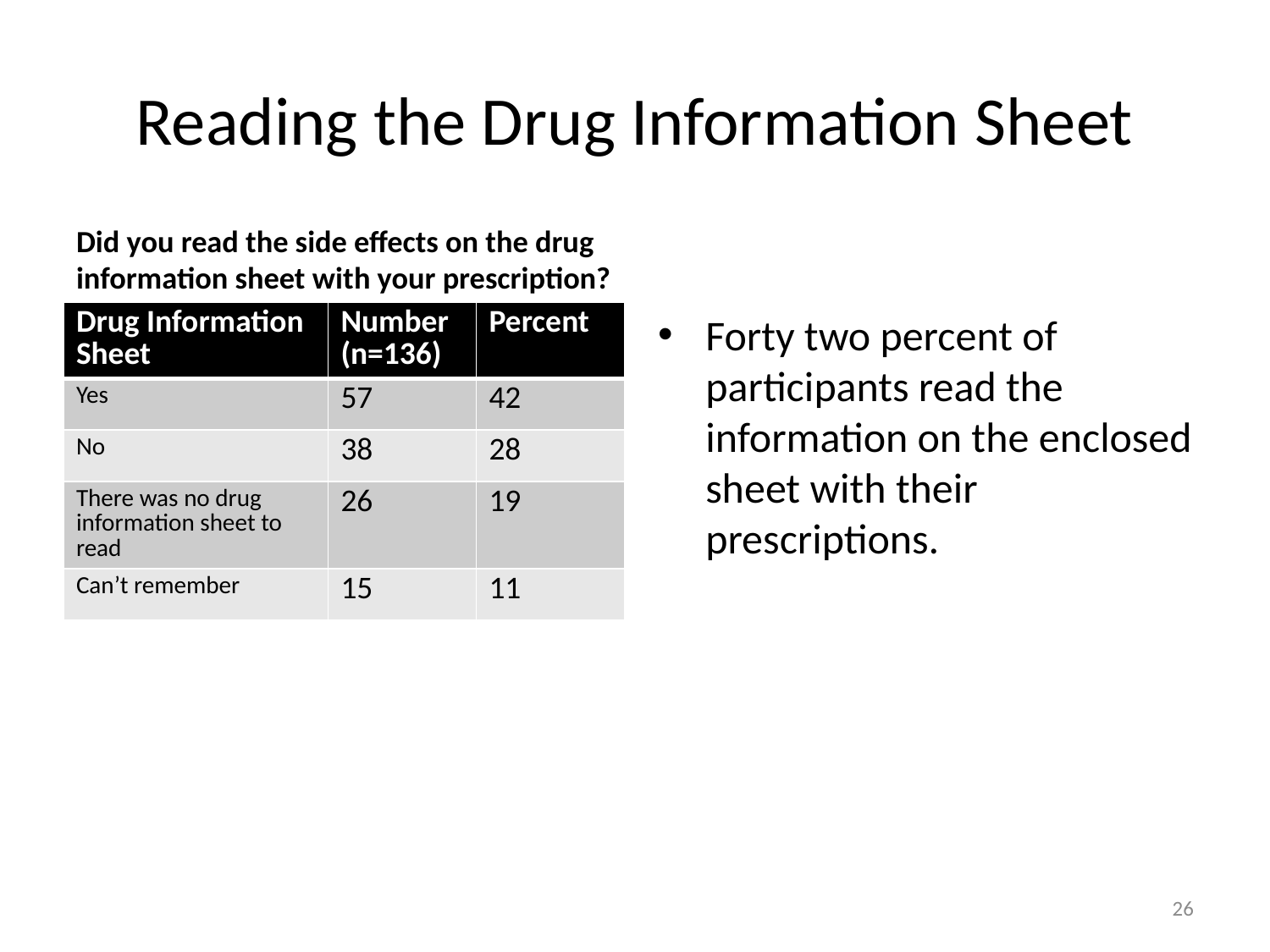

# Reading the Drug Information Sheet
Did you read the side effects on the drug information sheet with your prescription?

| Drug Information Sheet | Number (n=136) | Percent |
| --- | --- | --- |
| Yes | 57 | 42 |
| No | 38 | 28 |
| There was no drug information sheet to read | 26 | 19 |
| Can’t remember | 15 | 11 |
Forty two percent of participants read the information on the enclosed sheet with their prescriptions.
26